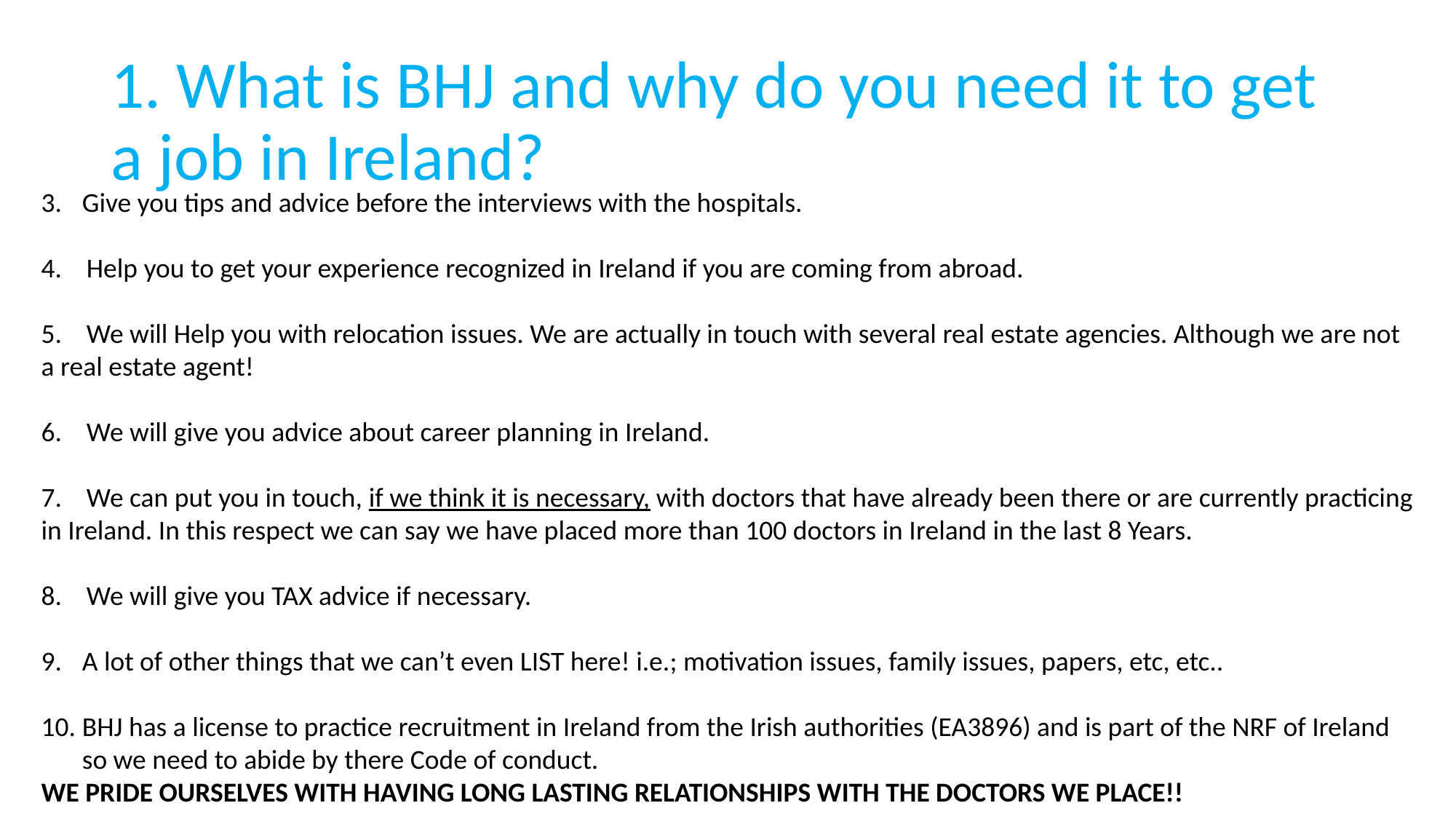

# 1. What is BHJ and why do you need it to get a job in Ireland?
Give you tips and advice before the interviews with the hospitals.

4.    Help you to get your experience recognized in Ireland if you are coming from abroad.

5.    We will Help you with relocation issues. We are actually in touch with several real estate agencies. Although we are not a real estate agent!

6.    We will give you advice about career planning in Ireland.

7.    We can put you in touch, if we think it is necessary, with doctors that have already been there or are currently practicing in Ireland. In this respect we can say we have placed more than 100 doctors in Ireland in the last 8 Years.

8.    We will give you TAX advice if necessary.

A lot of other things that we can’t even LIST here! i.e.; motivation issues, family issues, papers, etc, etc..

BHJ has a license to practice recruitment in Ireland from the Irish authorities (EA3896) and is part of the NRF of Ireland so we need to abide by there Code of conduct.
WE PRIDE OURSELVES WITH HAVING LONG LASTING RELATIONSHIPS WITH THE DOCTORS WE PLACE!!